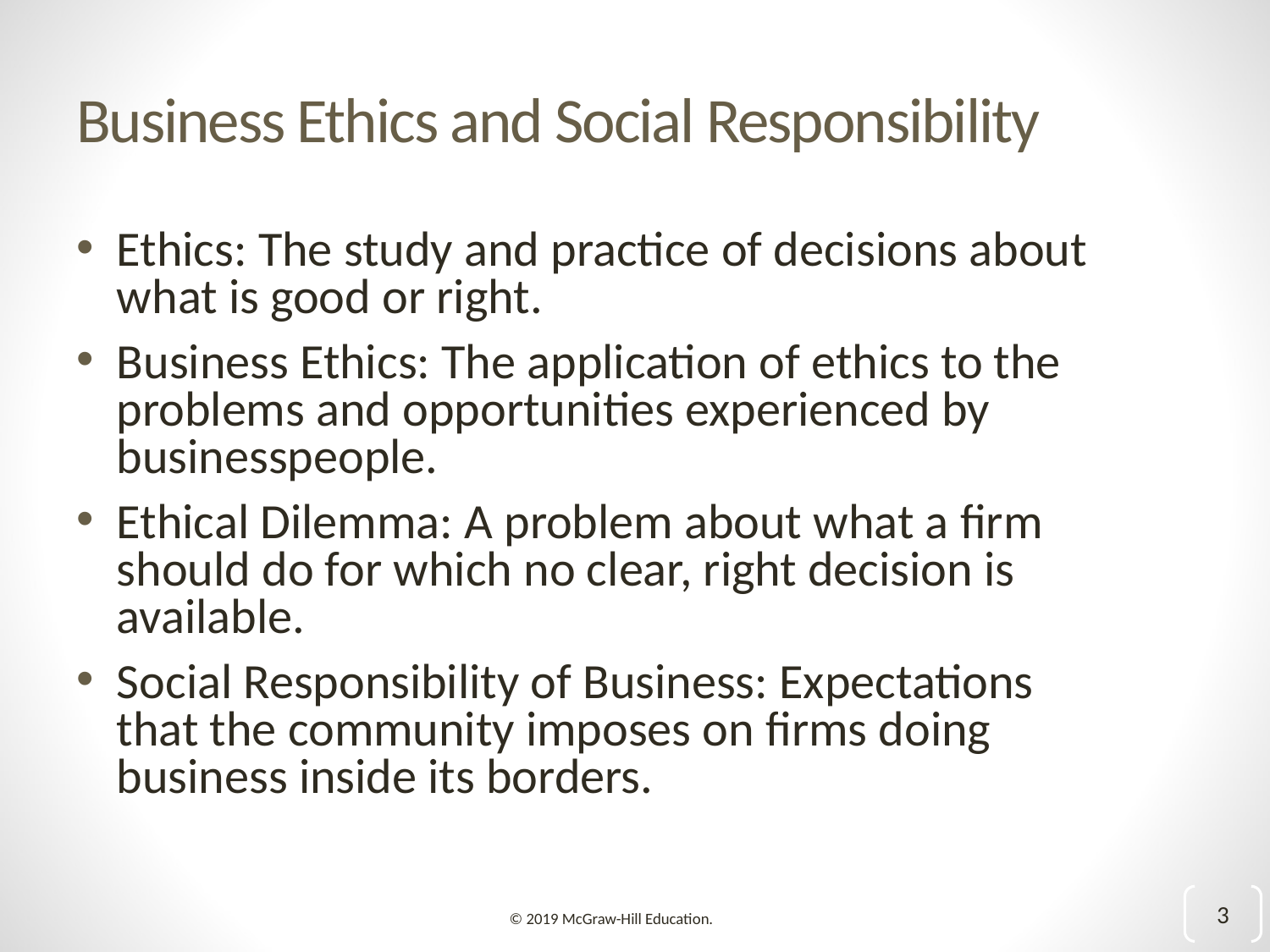

# Business Ethics and Social Responsibility
Ethics: The study and practice of decisions about what is good or right.
Business Ethics: The application of ethics to the problems and opportunities experienced by businesspeople.
Ethical Dilemma: A problem about what a firm should do for which no clear, right decision is available.
Social Responsibility of Business: Expectations that the community imposes on firms doing business inside its borders.
3